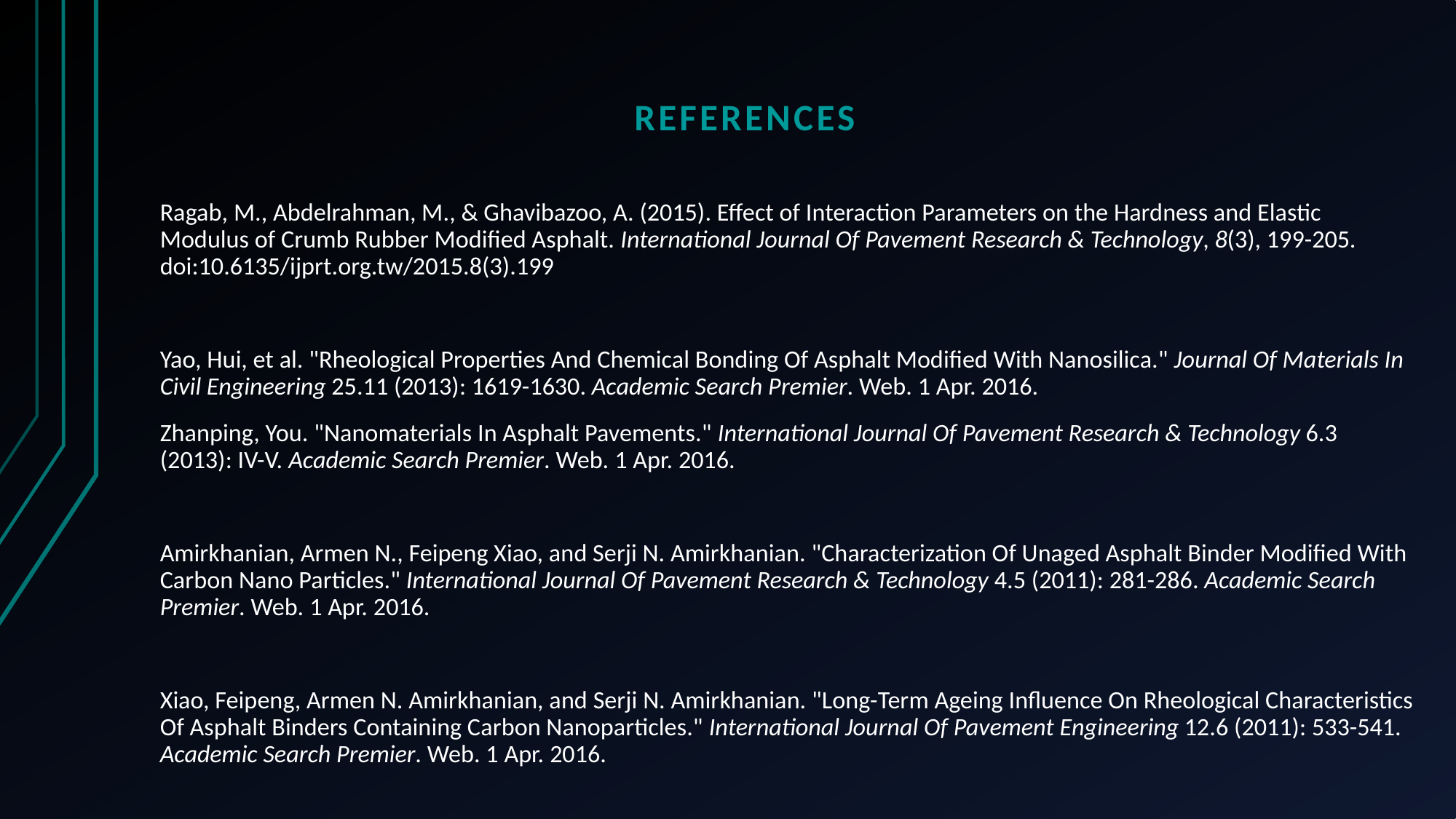

# References

Ragab, M., Abdelrahman, M., & Ghavibazoo, A. (2015). Effect of Interaction Parameters on the Hardness and Elastic Modulus of Crumb Rubber Modified Asphalt. International Journal Of Pavement Research & Technology, 8(3), 199-205. doi:10.6135/ijprt.org.tw/2015.8(3).199

Yao, Hui, et al. "Rheological Properties And Chemical Bonding Of Asphalt Modified With Nanosilica." Journal Of Materials In Civil Engineering 25.11 (2013): 1619-1630. Academic Search Premier. Web. 1 Apr. 2016.
Zhanping, You. "Nanomaterials In Asphalt Pavements." International Journal Of Pavement Research & Technology 6.3 (2013): IV-V. Academic Search Premier. Web. 1 Apr. 2016.

Amirkhanian, Armen N., Feipeng Xiao, and Serji N. Amirkhanian. "Characterization Of Unaged Asphalt Binder Modified With Carbon Nano Particles." International Journal Of Pavement Research & Technology 4.5 (2011): 281-286. Academic Search Premier. Web. 1 Apr. 2016.

Xiao, Feipeng, Armen N. Amirkhanian, and Serji N. Amirkhanian. "Long-Term Ageing Influence On Rheological Characteristics Of Asphalt Binders Containing Carbon Nanoparticles." International Journal Of Pavement Engineering 12.6 (2011): 533-541. Academic Search Premier. Web. 1 Apr. 2016.